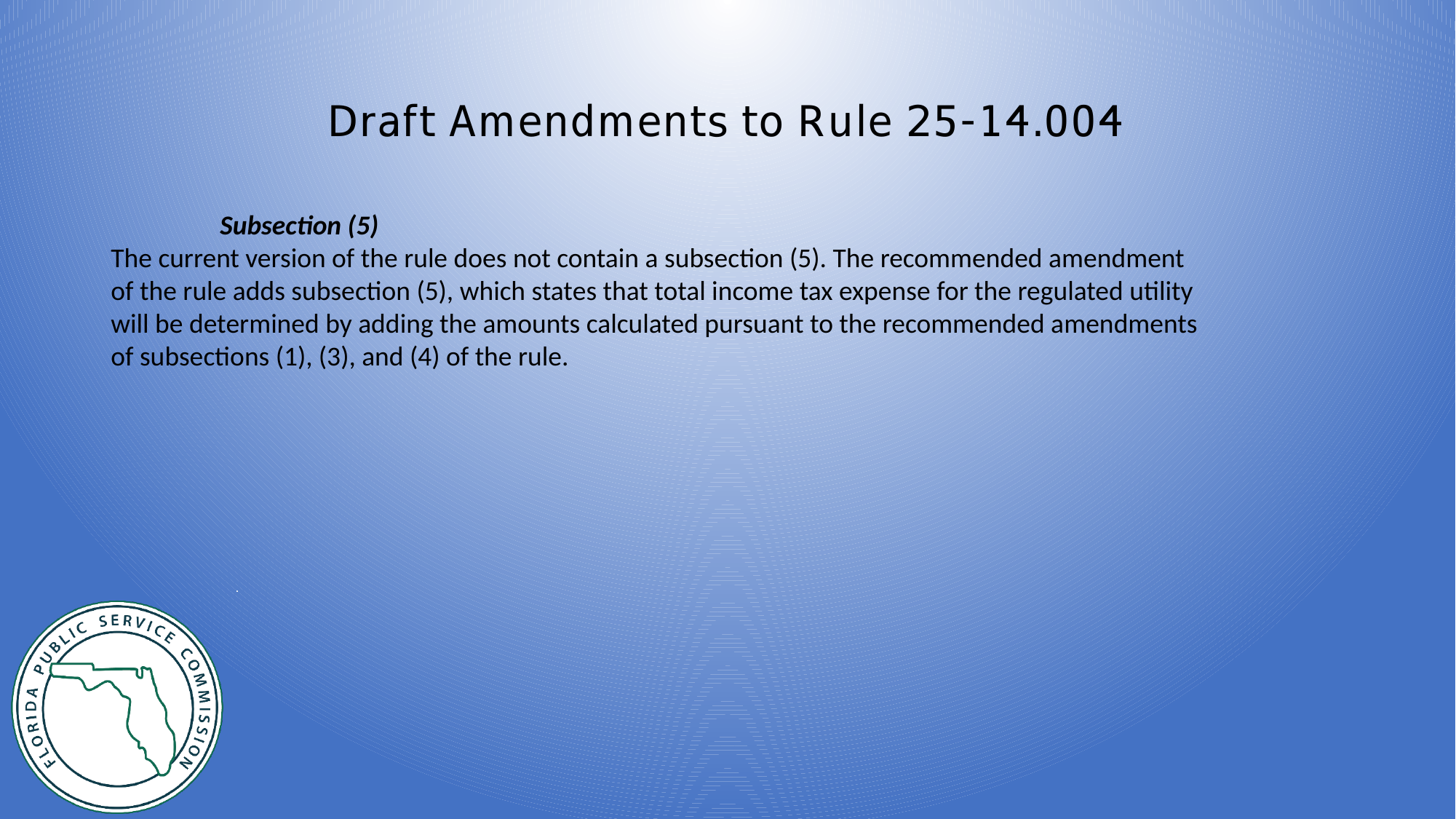

# Draft Amendments to Rule 25-14.004
	Subsection (5)
The current version of the rule does not contain a subsection (5). The recommended amendment
of the rule adds subsection (5), which states that total income tax expense for the regulated utility
will be determined by adding the amounts calculated pursuant to the recommended amendments
of subsections (1), (3), and (4) of the rule.